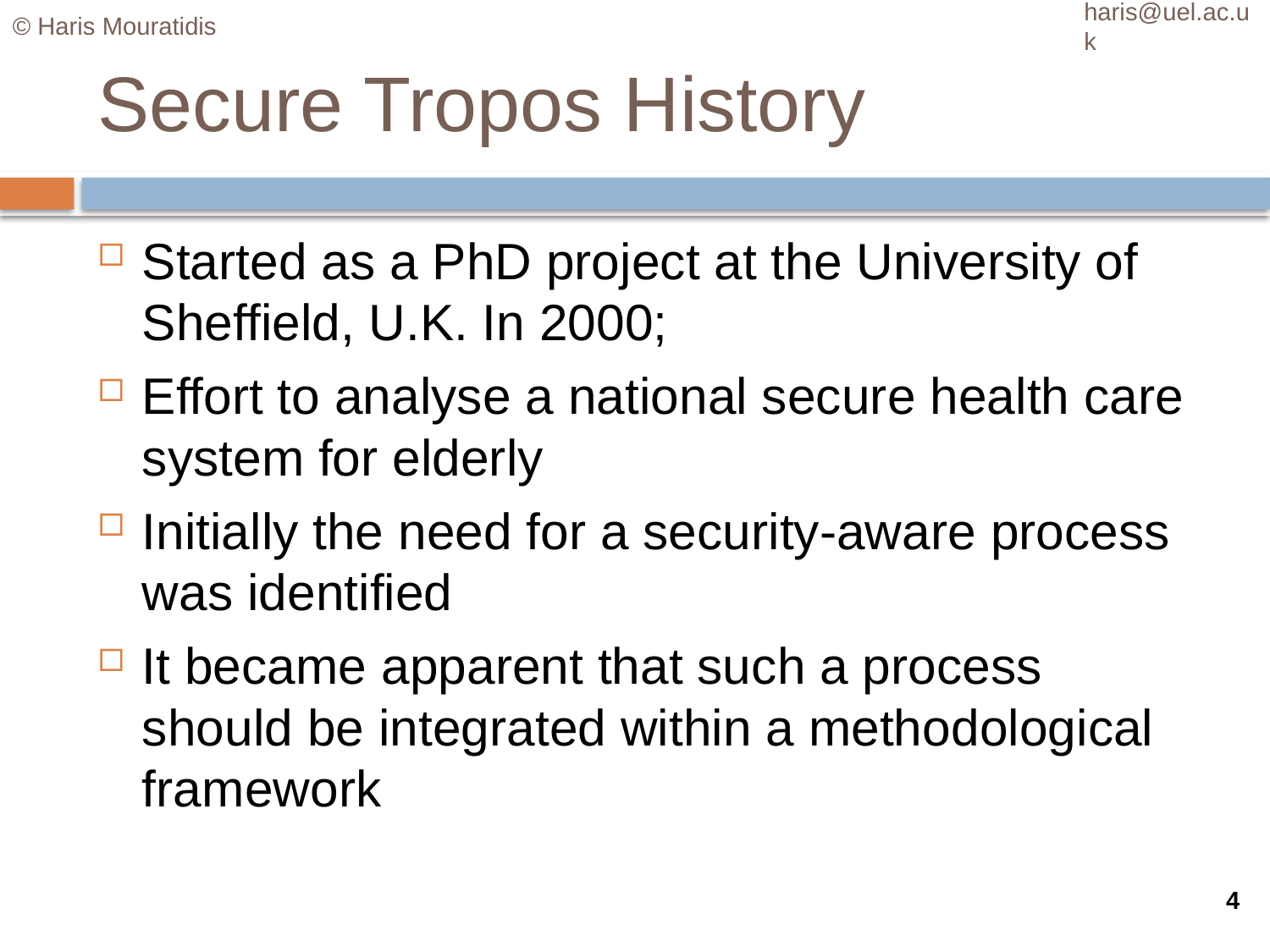

© Haris Mouratidis
haris@uel.ac.uk
# Secure Tropos History
Started as a PhD project at the University of Sheffield, U.K. In 2000;
Effort to analyse a national secure health care system for elderly
Initially the need for a security-aware process was identified
It became apparent that such a process should be integrated within a methodological framework

4